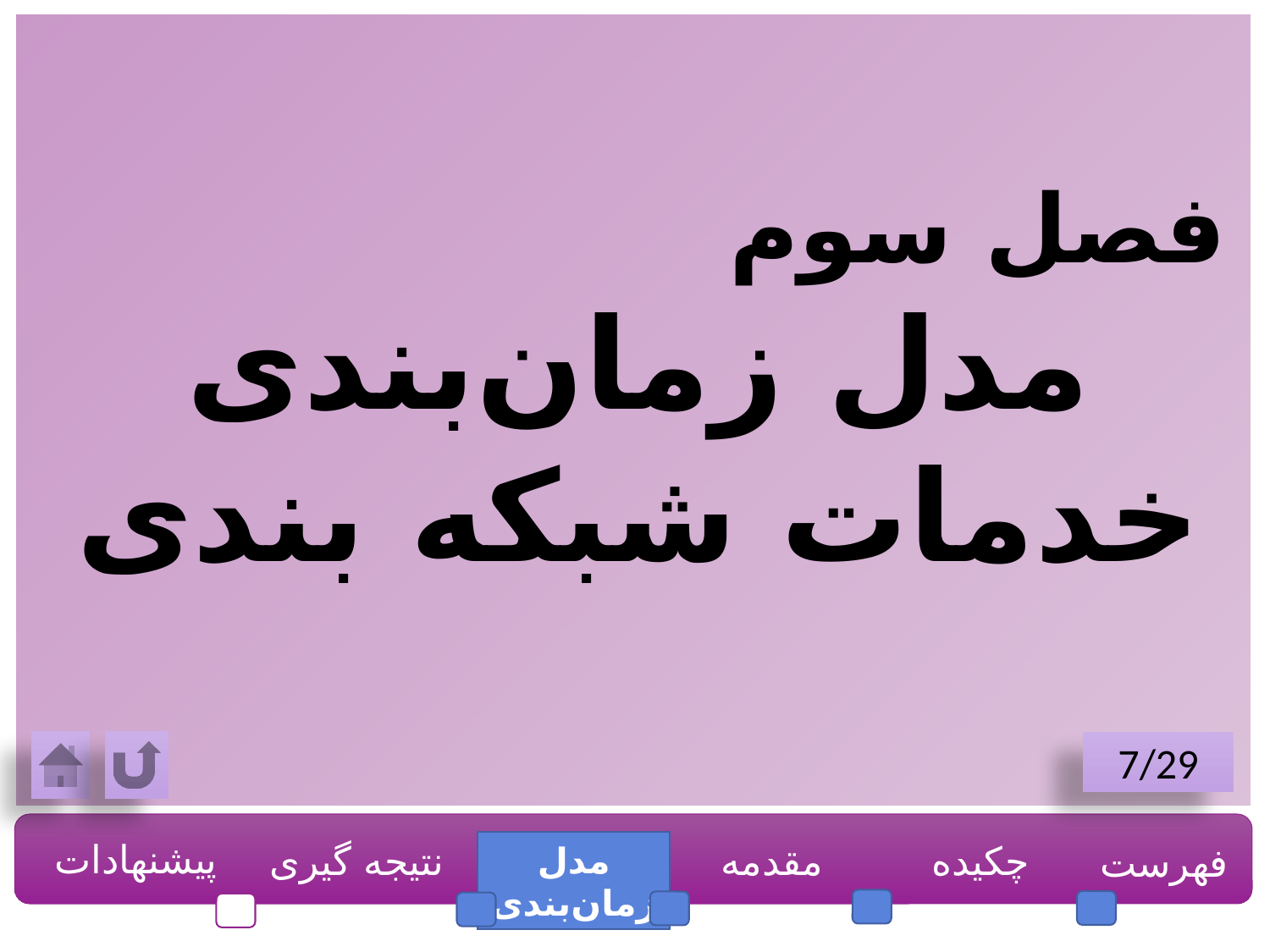

فصل سوم
مدل زمان‌بندی خدمات شبکه ‌بندی

7/29

پیشنهادات
نتیجه گیری
مقدمه
چکیده
فهرست
مدل زمان‌بندی